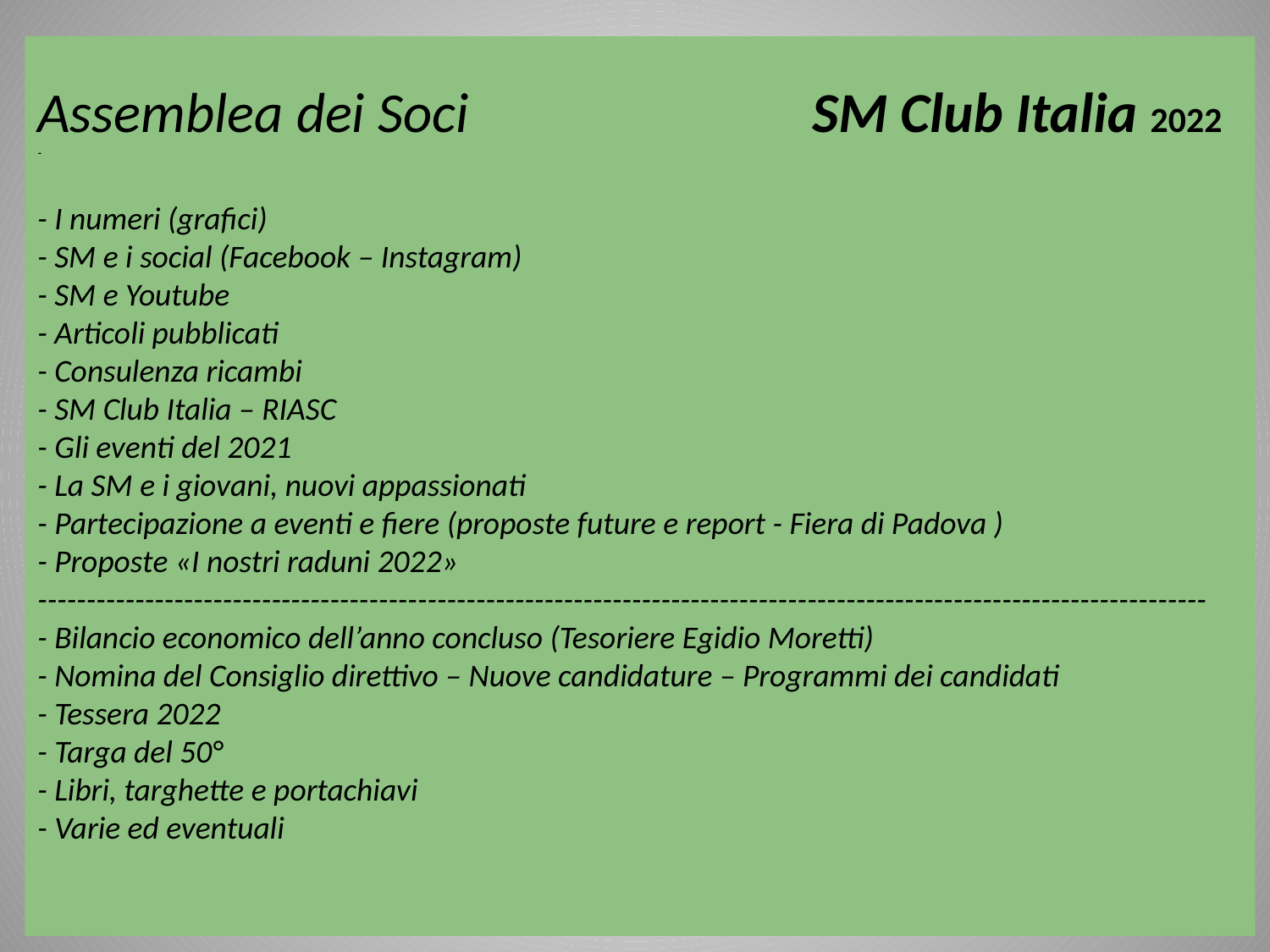

# Assemblea dei Soci                           SM Club Italia 2022 - - I numeri (grafici) - SM e i social (Facebook – Instagram) - SM e Youtube - Articoli pubblicati - Consulenza ricambi - SM Club Italia – RIASC - Gli eventi del 2021 - La SM e i giovani, nuovi appassionati - Partecipazione a eventi e fiere (proposte future e report - Fiera di Padova ) - Proposte «I nostri raduni 2022» ------------------------------------------------------------------------------------------------------------------------ - Bilancio economico dell’anno concluso (Tesoriere Egidio Moretti) - Nomina del Consiglio direttivo – Nuove candidature – Programmi dei candidati - Tessera 2022 - Targa del 50° - Libri, targhette e portachiavi - Varie ed eventuali